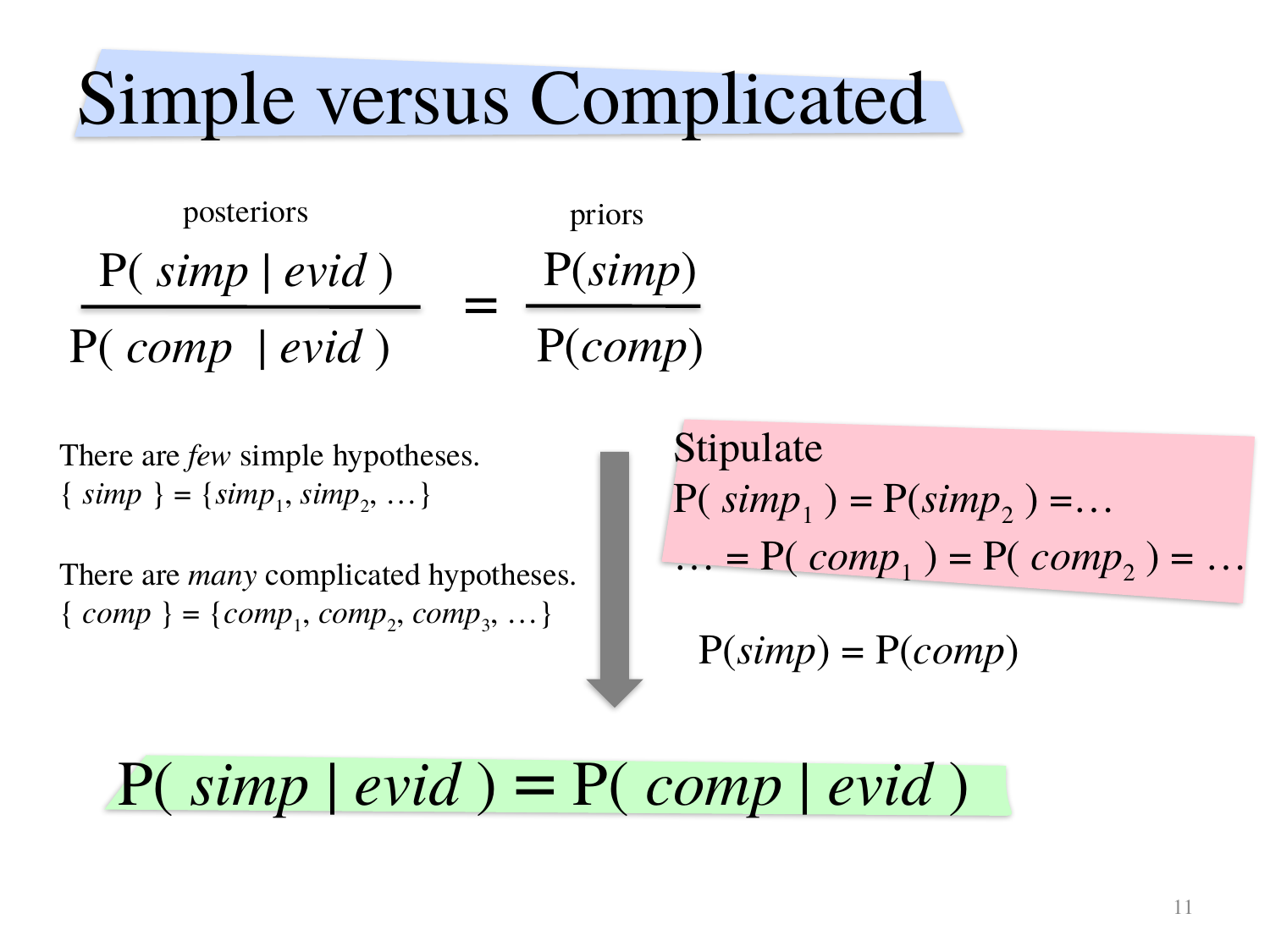

# Simple versus Complicated

posteriors
priors
P(simp)
P(comp)
P( simp | evid )
=
P( comp  | evid )
Stipulate
P( simp1 ) = P(simp2 ) =…
… = P( comp1 ) = P( comp2 ) = …

There are few simple hypotheses.
{ simp } = {simp1, simp2, …}

There are many complicated hypotheses.
{ comp } = {comp1, comp2, comp3, …}

P(simp) = P(comp)
P( simp | evid ) = P( comp | evid )

11